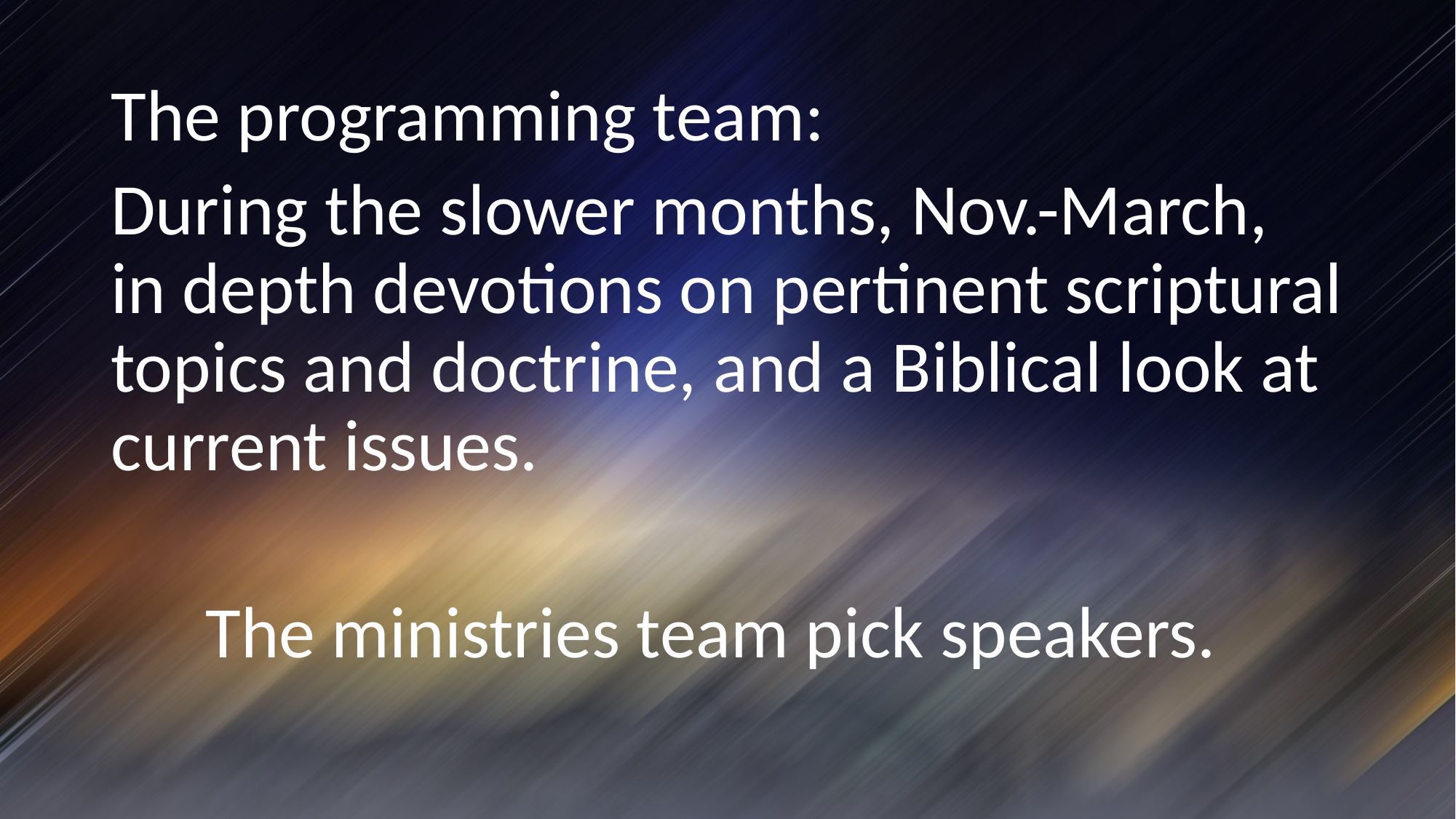

The programming team:
During the slower months, Nov.-March,  in depth devotions on pertinent scriptural topics and doctrine, and a Biblical look at current issues.

The ministries team pick speakers.